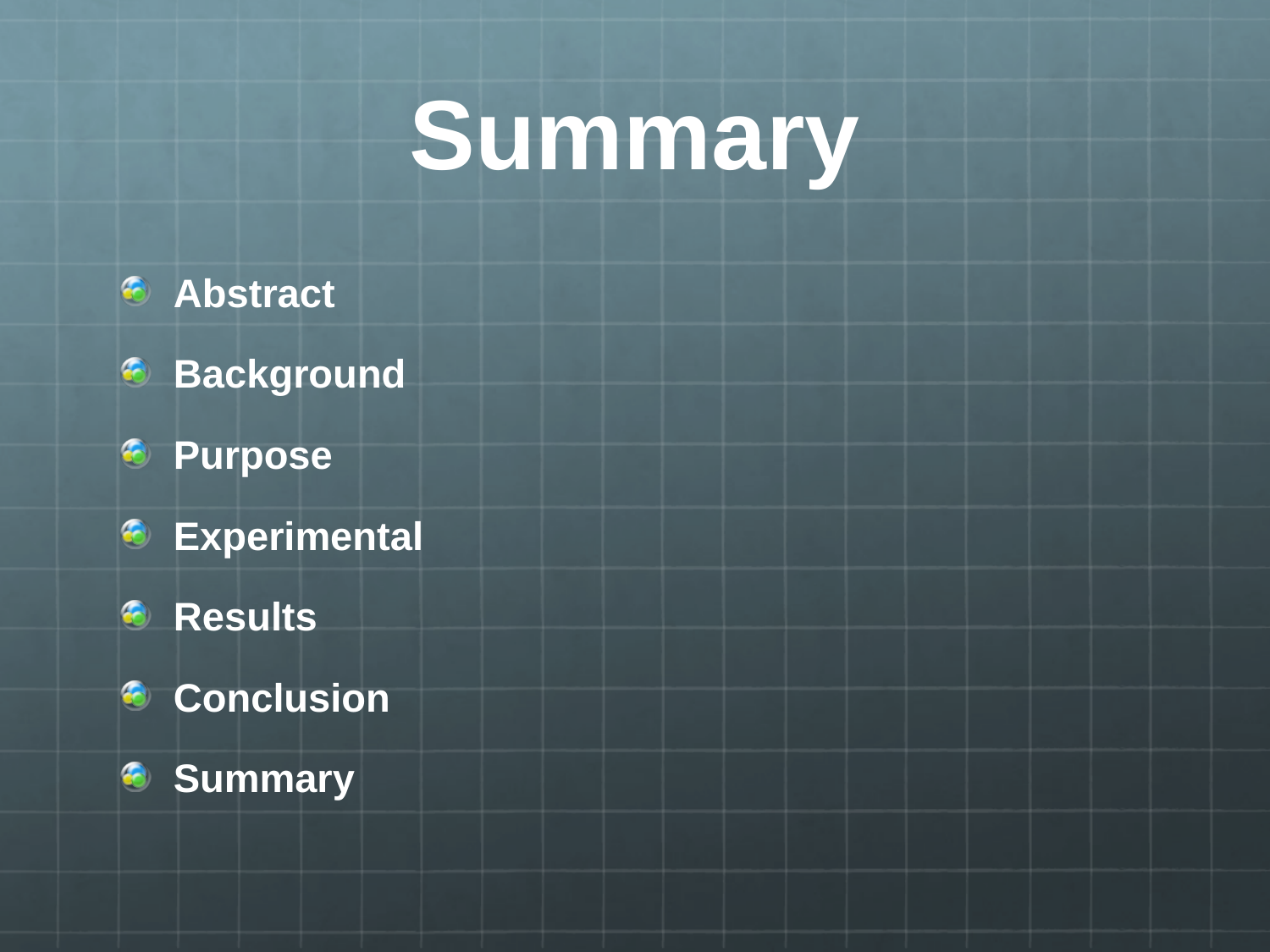

# Summary
Abstract
Background
Purpose
Experimental
Results
Conclusion
Summary